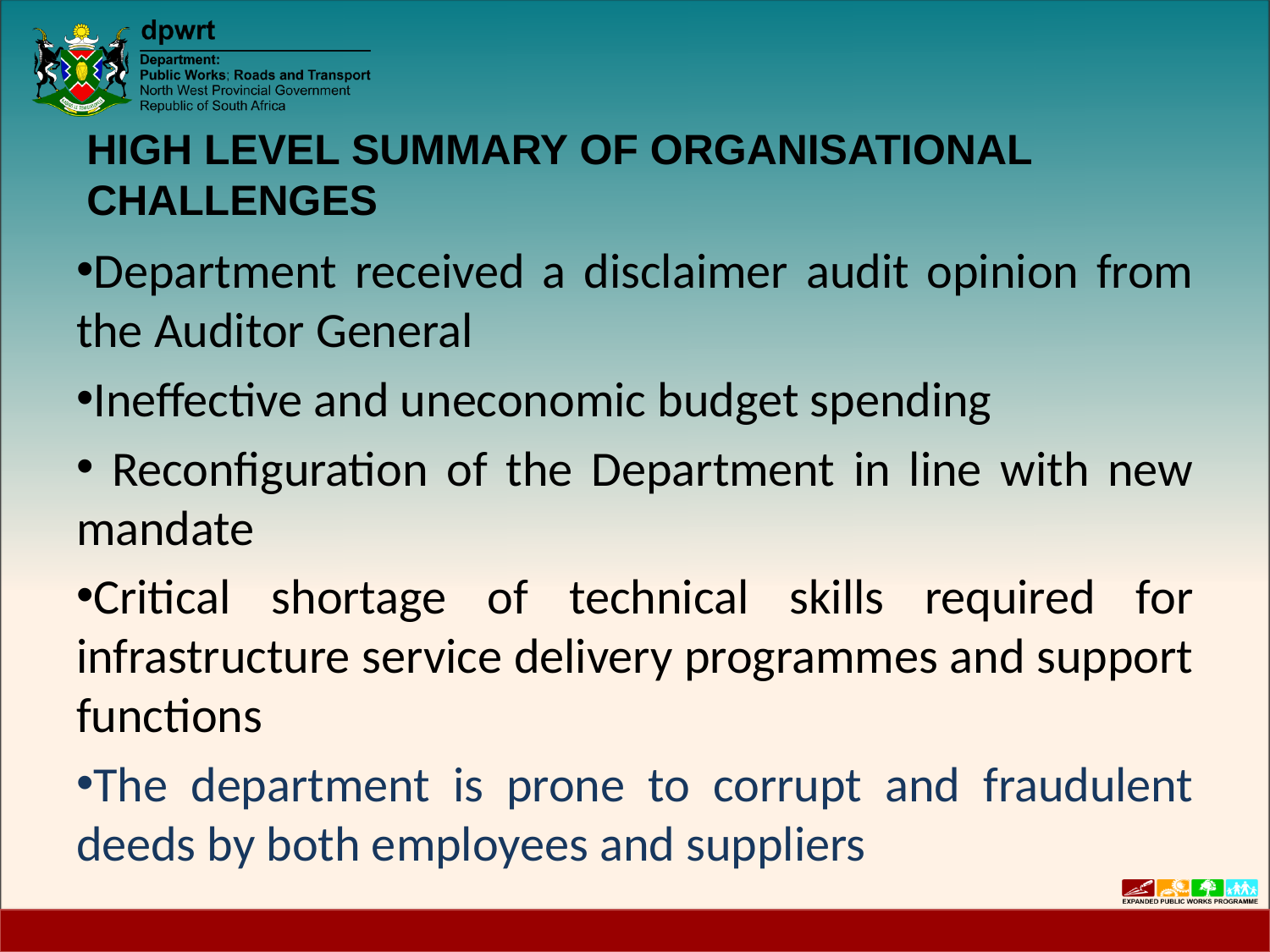

HIGH LEVEL SUMMARY OF ORGANISATIONAL CHALLENGES
Department received a disclaimer audit opinion from the Auditor General
Ineffective and uneconomic budget spending
 Reconfiguration of the Department in line with new mandate
Critical shortage of technical skills required for infrastructure service delivery programmes and support functions
The department is prone to corrupt and fraudulent deeds by both employees and suppliers